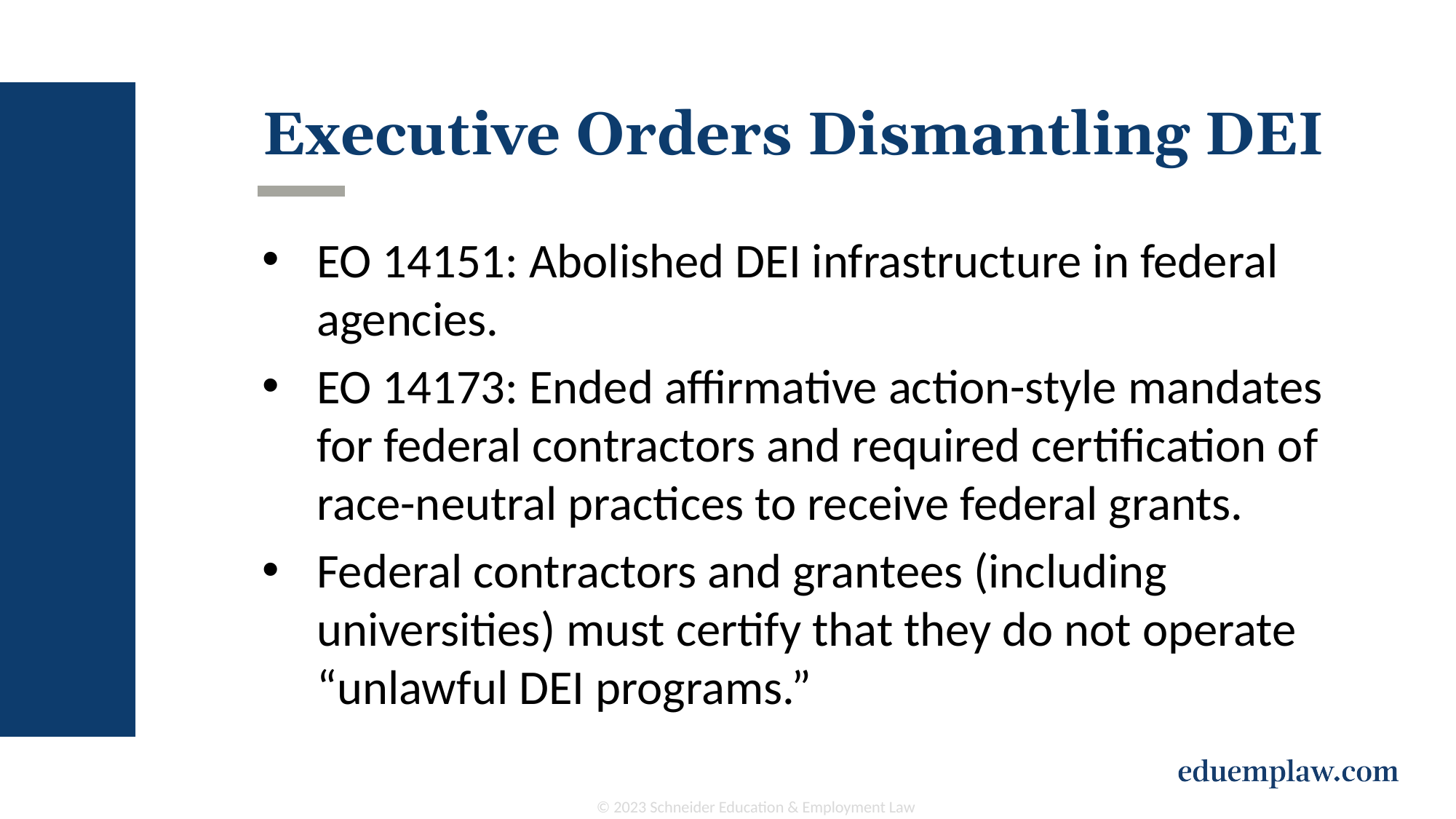

# Executive Orders Dismantling DEI
EO 14151: Abolished DEI infrastructure in federal agencies.
EO 14173: Ended affirmative action-style mandates for federal contractors and required certification of race-neutral practices to receive federal grants.
Federal contractors and grantees (including universities) must certify that they do not operate “unlawful DEI programs.”